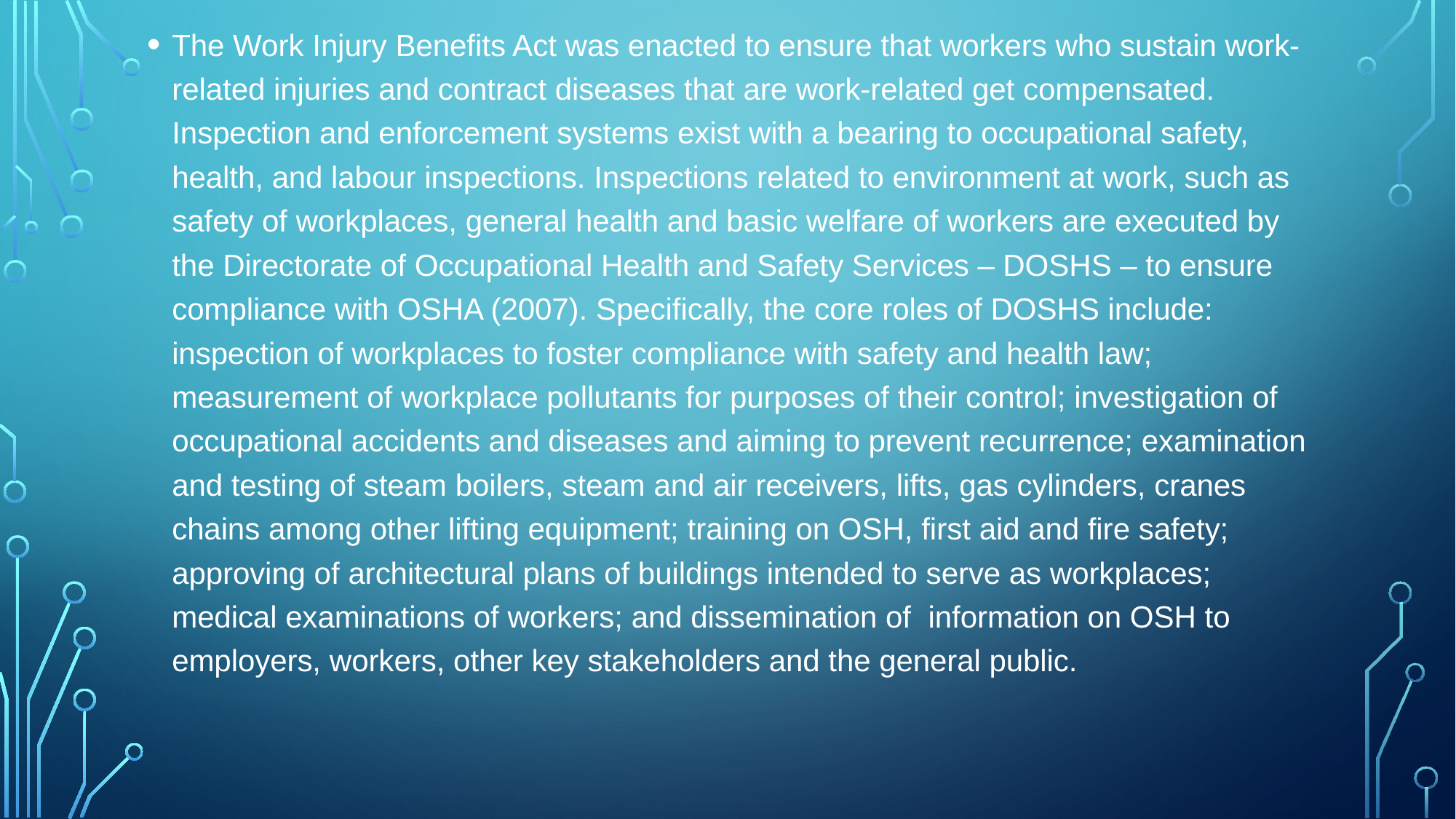

# .
The Work Injury Benefits Act was enacted to ensure that workers who sustain work-related injuries and contract diseases that are work-related get compensated. Inspection and enforcement systems exist with a bearing to occupational safety, health, and labour inspections. Inspections related to environment at work, such as safety of workplaces, general health and basic welfare of workers are executed by the Directorate of Occupational Health and Safety Services – DOSHS – to ensure compliance with OSHA (2007). Specifically, the core roles of DOSHS include: inspection of workplaces to foster compliance with safety and health law; measurement of workplace pollutants for purposes of their control; investigation of occupational accidents and diseases and aiming to prevent recurrence; examination and testing of steam boilers, steam and air receivers, lifts, gas cylinders, cranes chains among other lifting equipment; training on OSH, first aid and fire safety; approving of architectural plans of buildings intended to serve as workplaces; medical examinations of workers; and dissemination of  information on OSH to employers, workers, other key stakeholders and the general public.